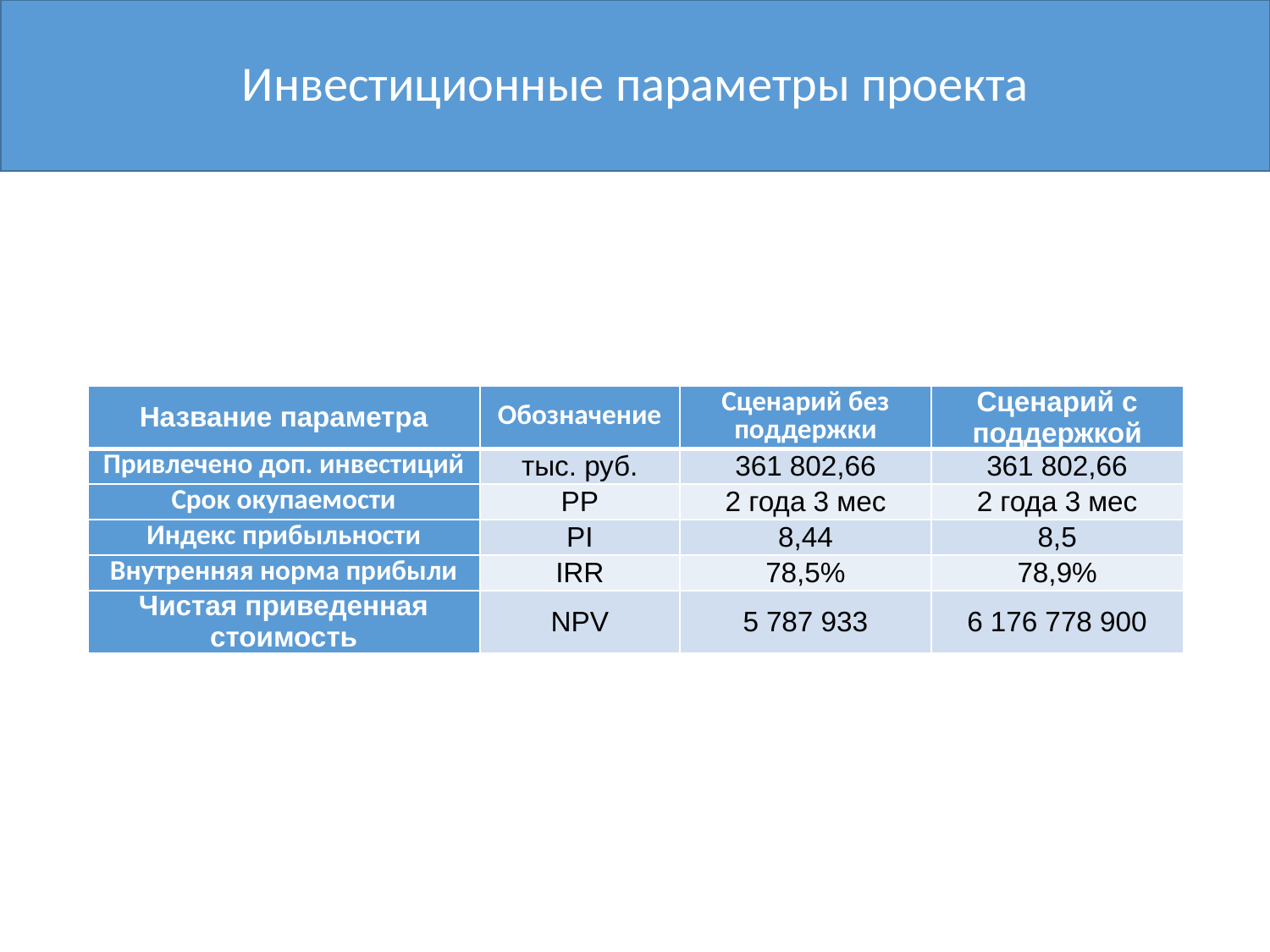

Инвестиционные параметры проекта
| Название параметра | Обозначение | Сценарий без поддержки | Сценарий с поддержкой |
| --- | --- | --- | --- |
| Привлечено доп. инвестиций | тыс. руб. | 361 802,66 | 361 802,66 |
| Срок окупаемости | РР | 2 года 3 мес | 2 года 3 мес |
| Индекс прибыльности | PI | 8,44 | 8,5 |
| Внутренняя норма прибыли | IRR | 78,5% | 78,9% |
| Чистая приведенная стоимость | NPV | 5 787 933 | 6 176 778 900 |